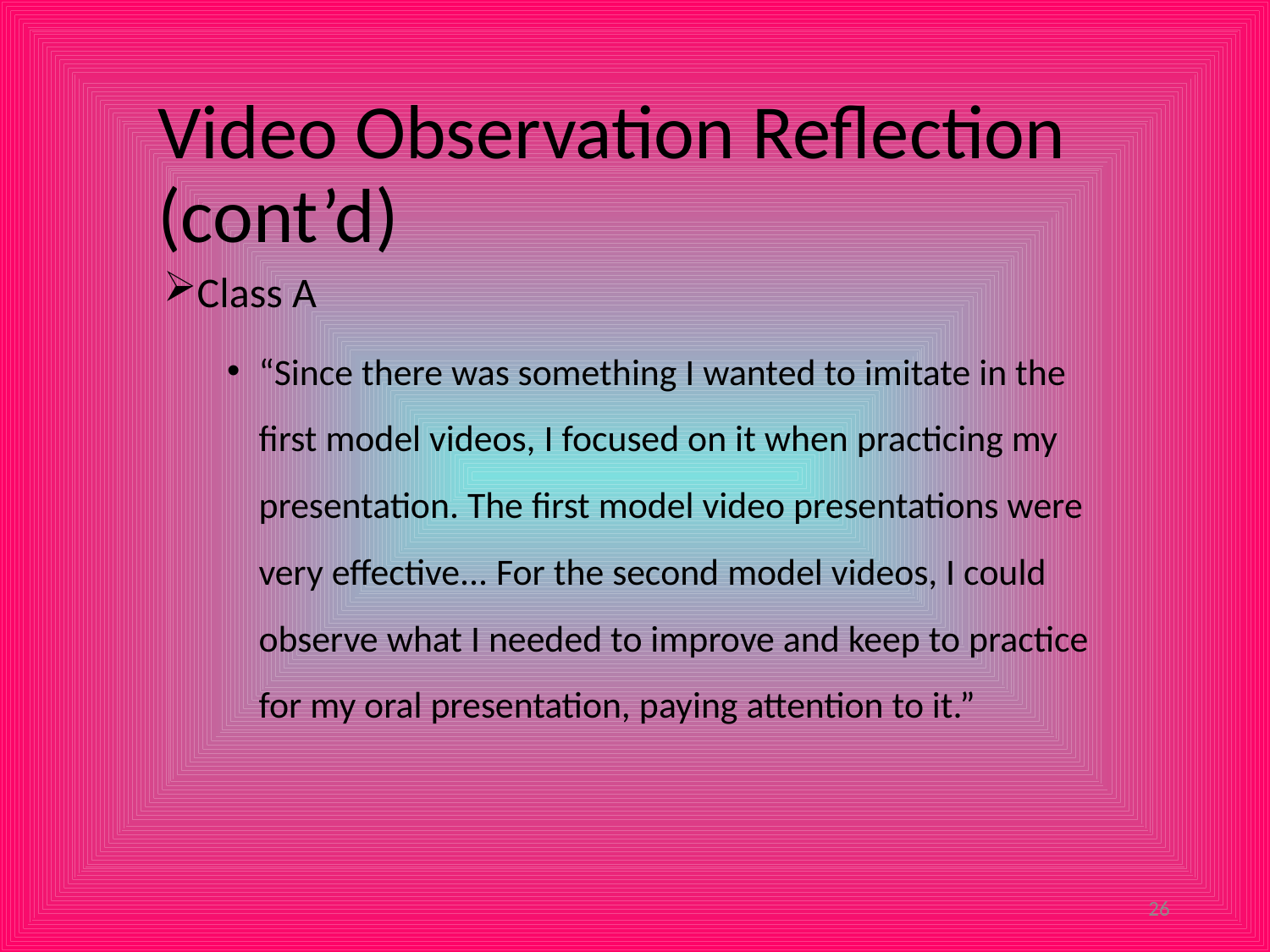

# Video Observation Reflection (cont’d)
Class A
“Since there was something I wanted to imitate in the first model videos, I focused on it when practicing my presentation. The first model video presentations were very effective... For the second model videos, I could observe what I needed to improve and keep to practice for my oral presentation, paying attention to it.”
26